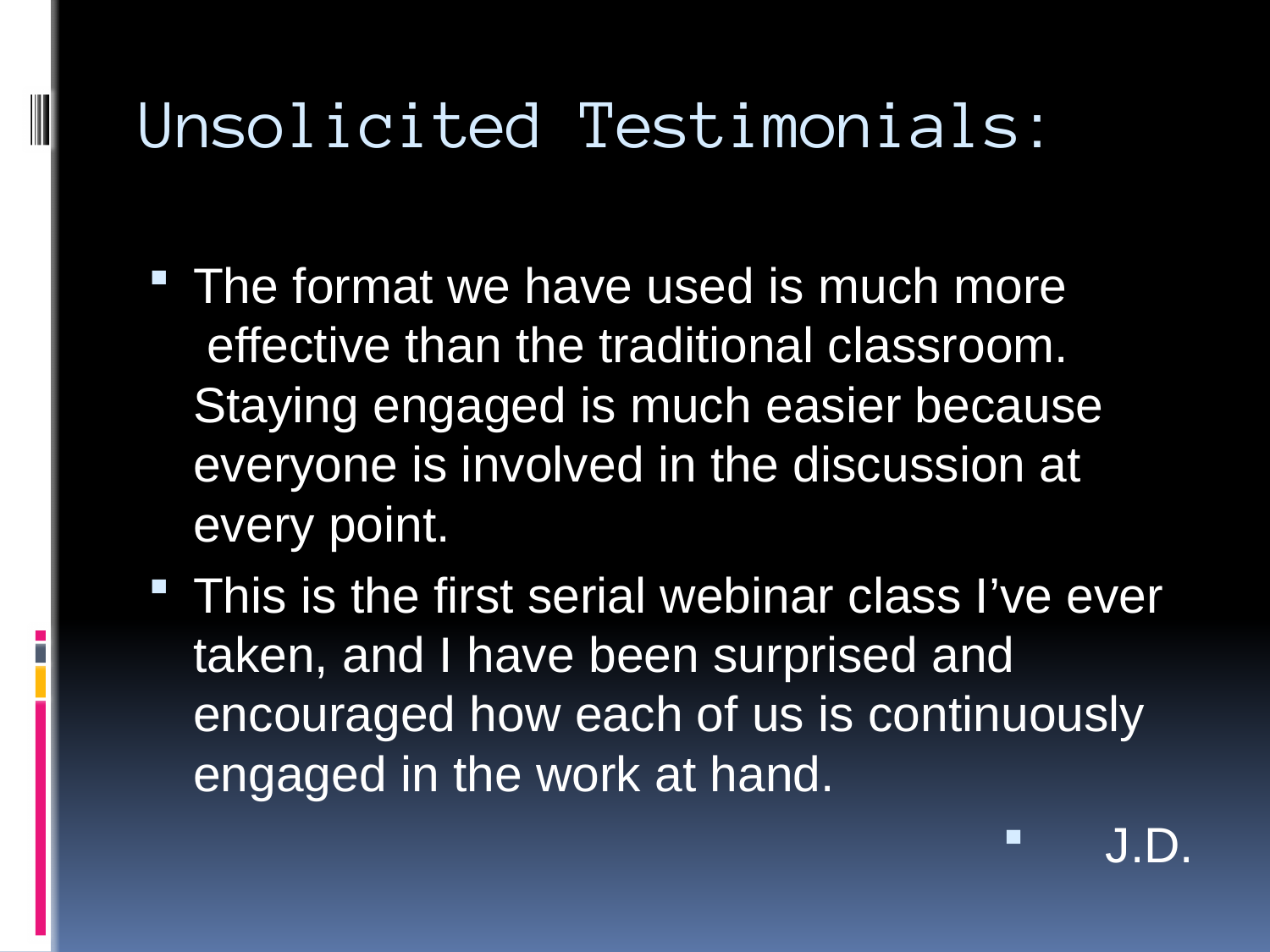

# Unsolicited Testimonials:
The format we have used is much more  effective than the traditional classroom. Staying engaged is much easier because everyone is involved in the discussion at every point.
This is the first serial webinar class I’ve ever taken, and I have been surprised and encouraged how each of us is continuously engaged in the work at hand.
J.D.